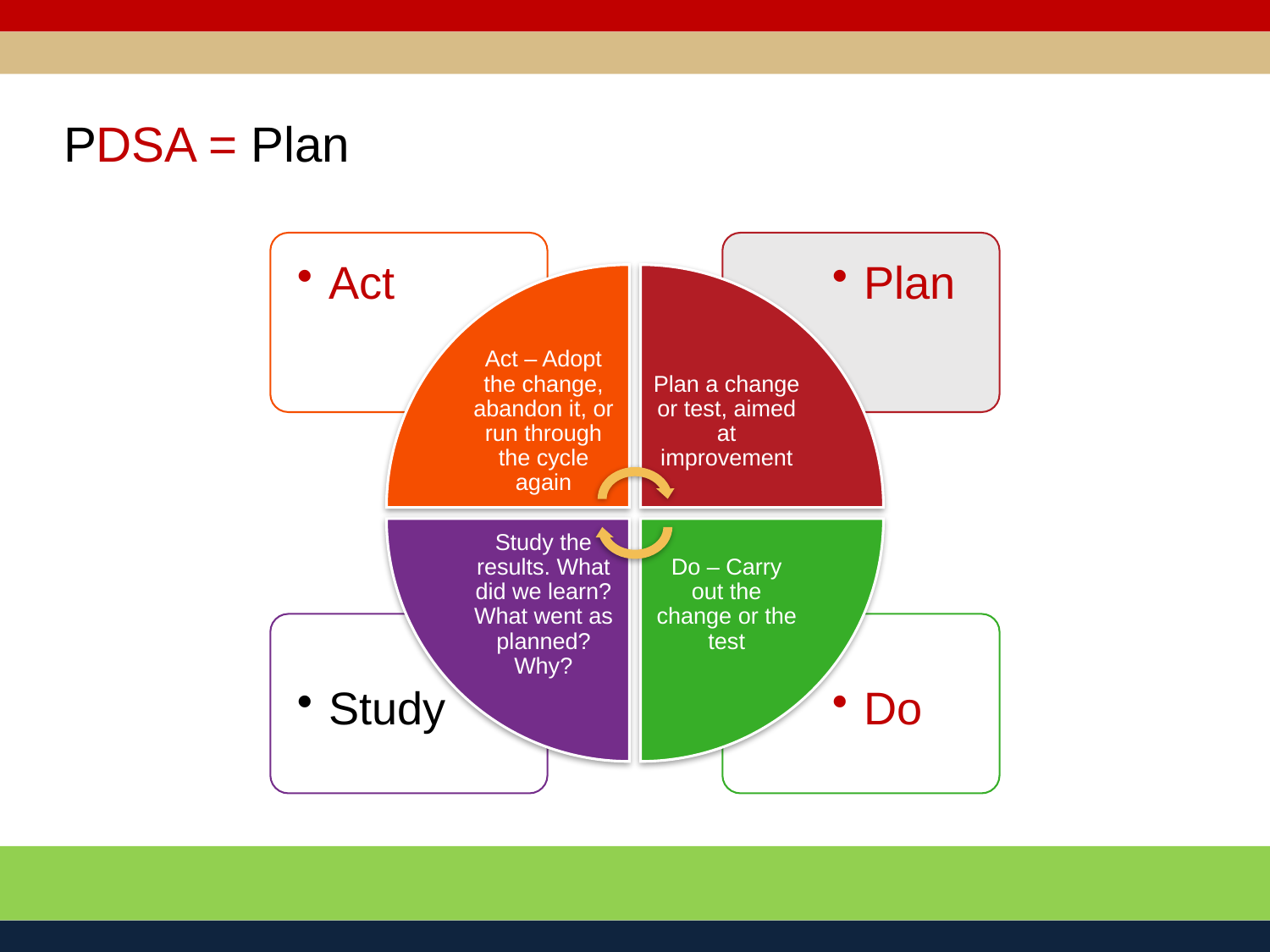

PDSA = Plan
Do
Study
Plan
Act
Act – Adopt the change, abandon it, or run through the cycle again
Plan a change or test, aimed at improvement
Do – Carry out the change or the test
Study the results. What did we learn? What went as planned? Why?